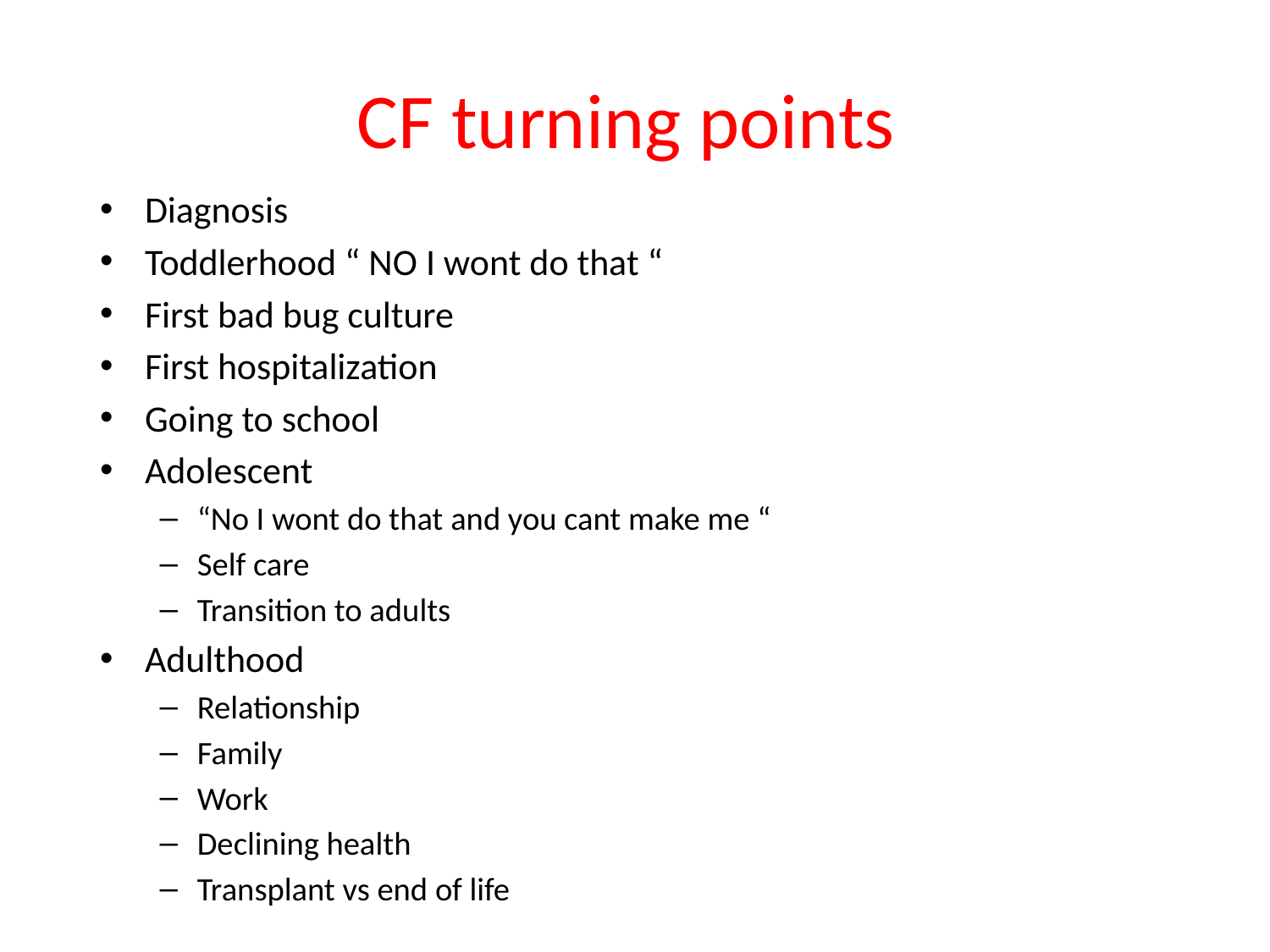

# CF turning points
Diagnosis
Toddlerhood “ NO I wont do that “
First bad bug culture
First hospitalization
Going to school
Adolescent
“No I wont do that and you cant make me “
Self care
Transition to adults
Adulthood
Relationship
Family
Work
Declining health
Transplant vs end of life